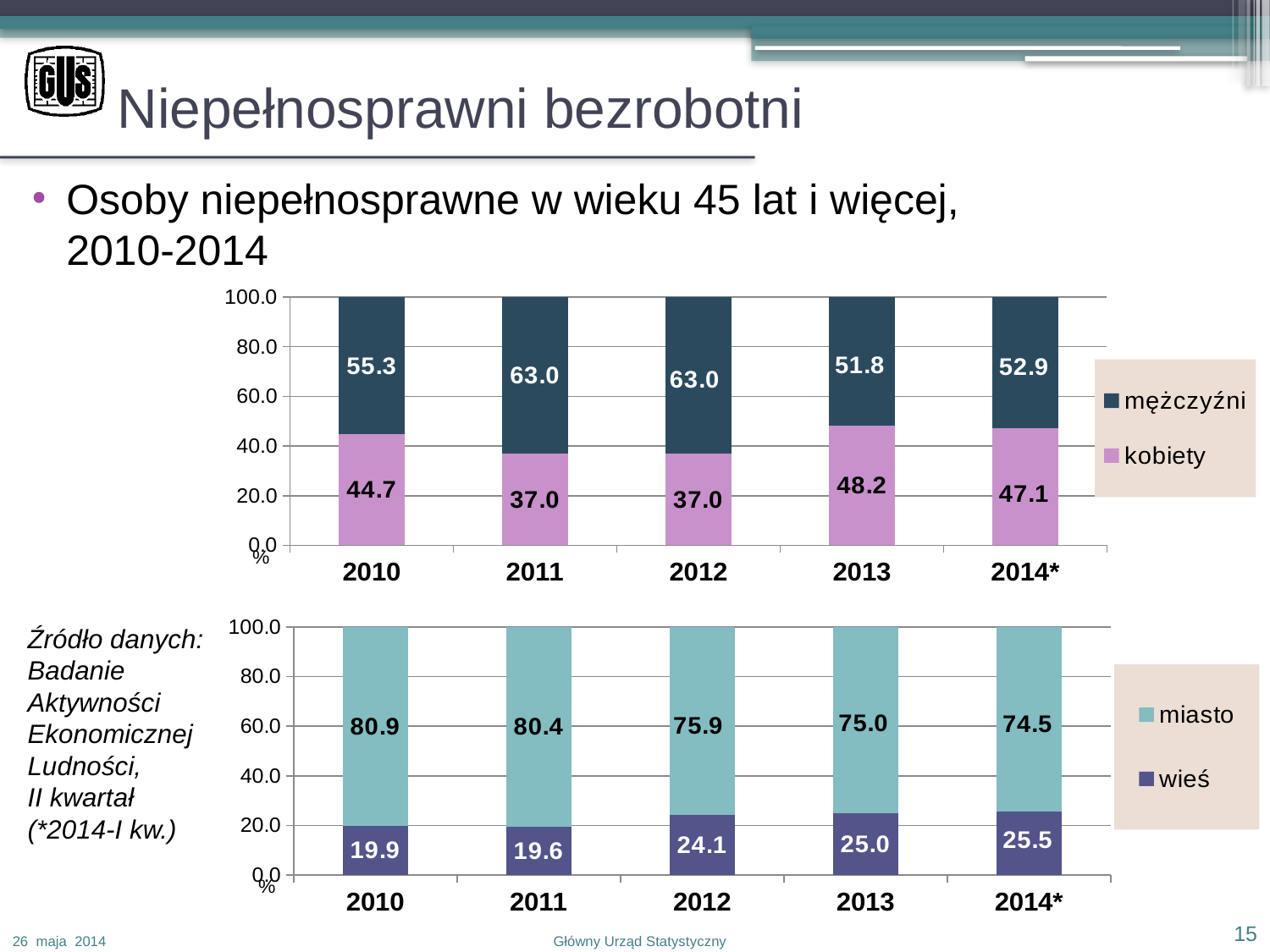

# Niepełnosprawni bezrobotni
Osoby niepełnosprawne w wieku 45 lat i więcej, 2010-2014

### Chart

| Category | kobiety | mężczyźni |
|---|---|---|
| 2010 | 44.7 | 55.3 |
| 2011 | 37.0 | 63.0 |
| 2012 | 37.0 | 63.0 |
| 2013 | 48.2 | 51.8 |
| 2014* | 47.1 | 52.9 |
Źródło danych: Badanie Aktywności Ekonomicznej Ludności,
II kwartał
(*2014-I kw.)

### Chart

| Category | wieś | miasto |
|---|---|---|
| 2010 | 19.9 | 80.9 |
| 2011 | 19.6 | 80.4 |
| 2012 | 24.1 | 75.9 |
| 2013 | 25.0 | 75.0 |
| 2014* | 25.5 | 74.5 |
15
26  maja  2014
Główny Urząd Statystyczny